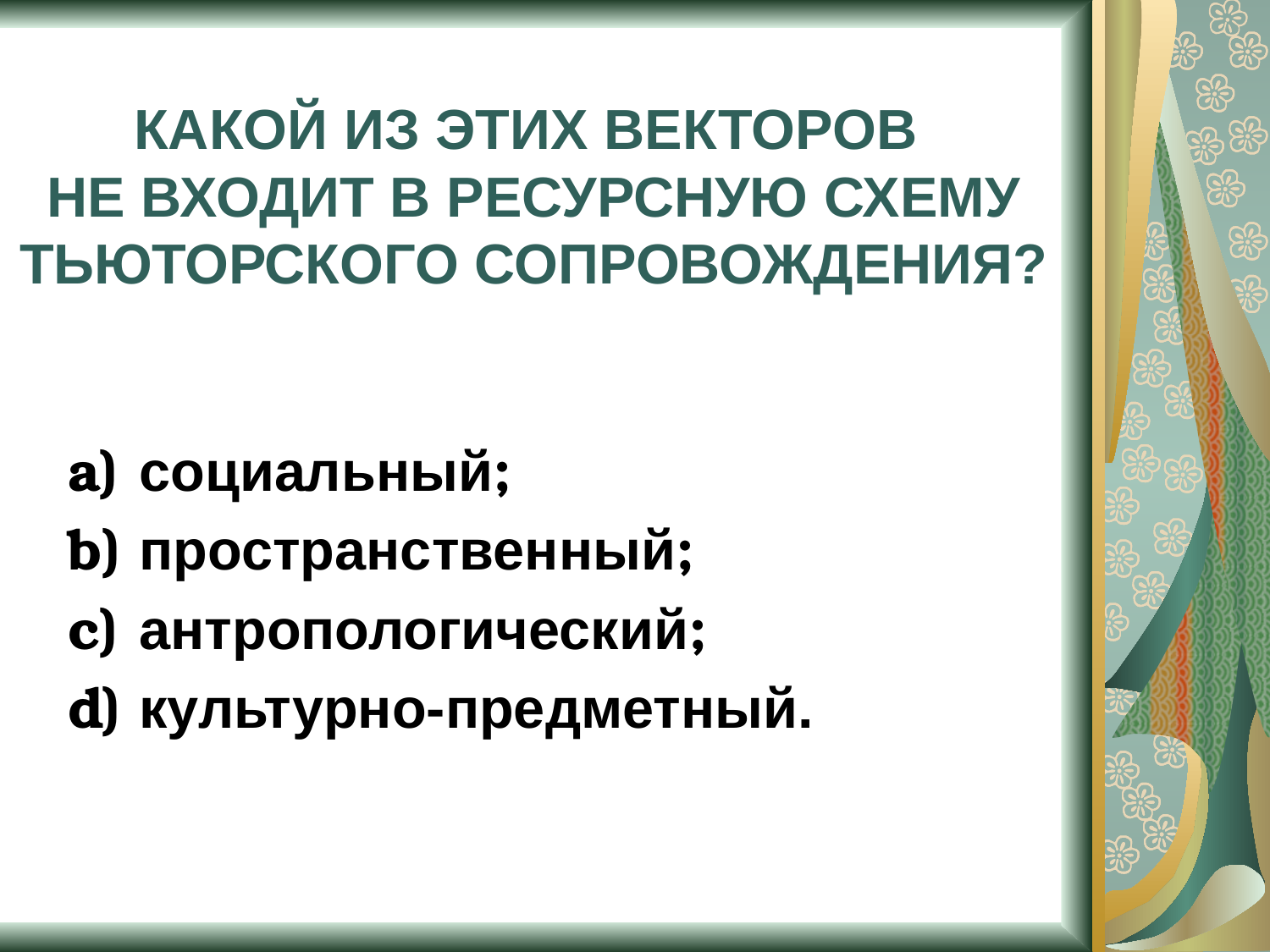

# Какой из этих векторов не входит в ресурсную схему тьюторского сопровождения?
социальный;
пространственный;
антропологический;
культурно-предметный.